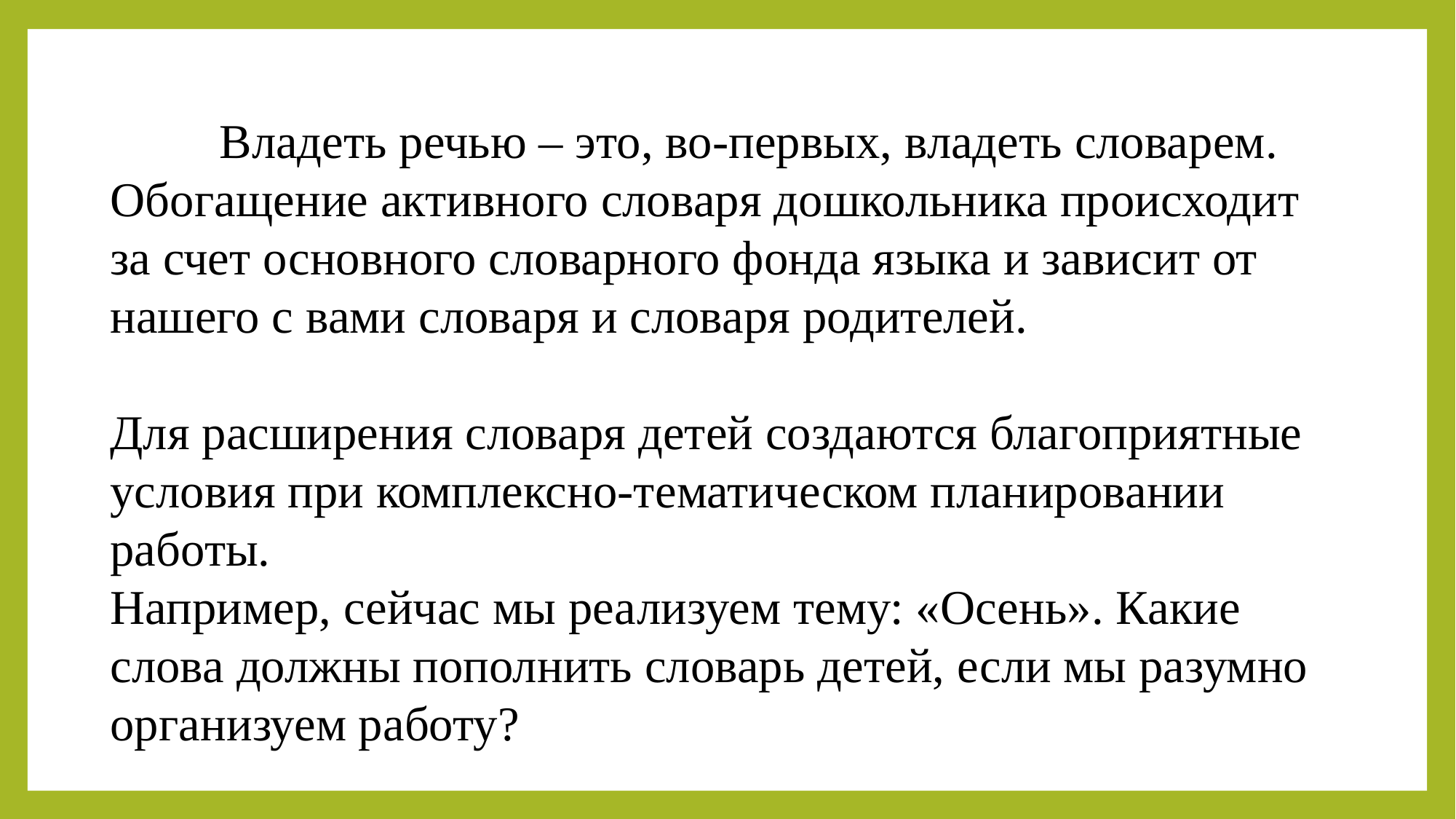

Владеть речью – это, во-первых, владеть словарем. Обогащение активного словаря дошкольника происходит за счет основного словарного фонда языка и зависит от нашего с вами словаря и словаря родителей.

Для расширения словаря детей создаются благоприятные условия при комплексно-тематическом планировании работы.
Например, сейчас мы реализуем тему: «Осень». Какие слова должны пополнить словарь детей, если мы разумно организуем работу?